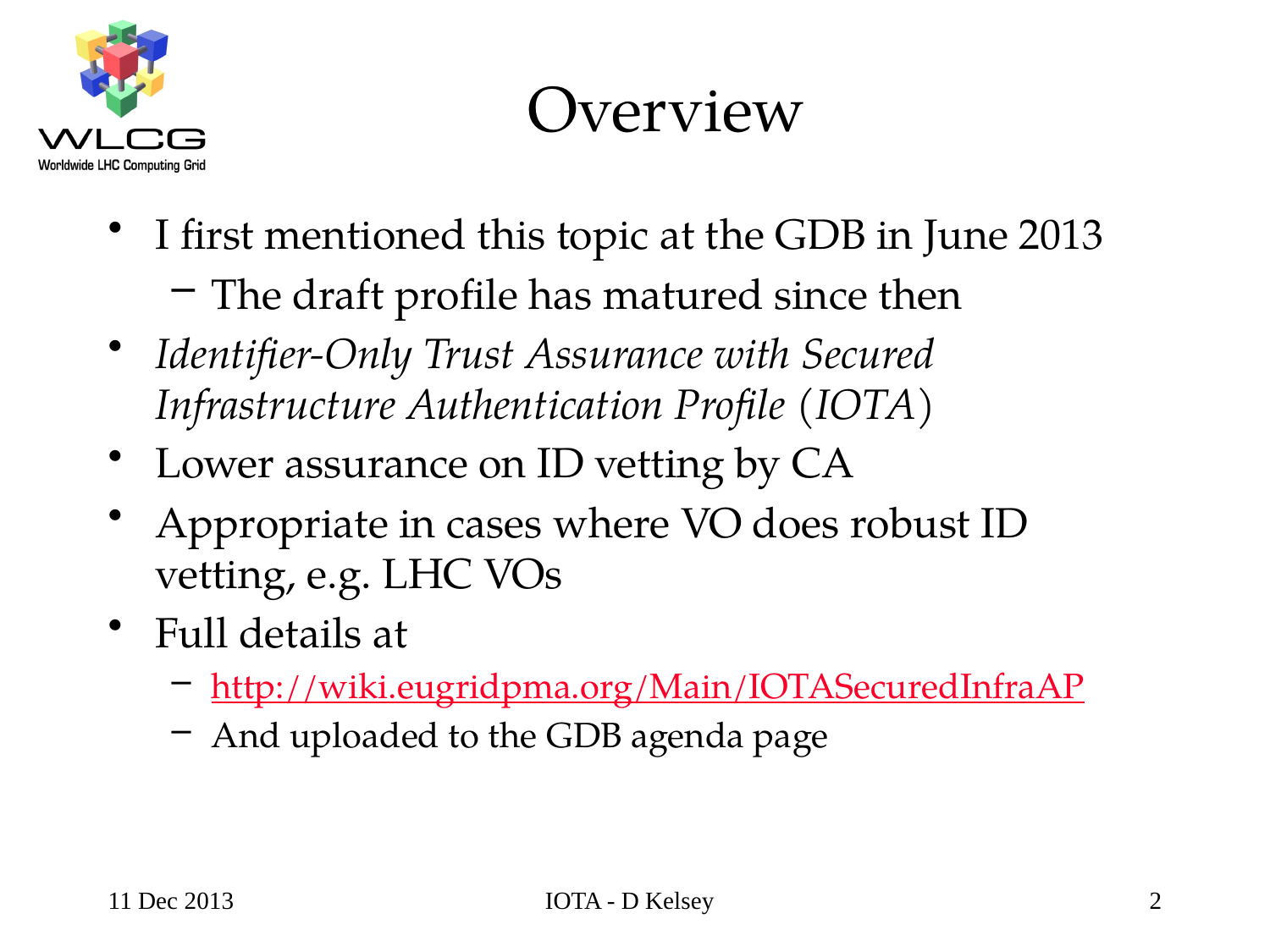

# Overview
I first mentioned this topic at the GDB in June 2013
The draft profile has matured since then
Identifier-Only Trust Assurance with Secured Infrastructure Authentication Profile (IOTA)
Lower assurance on ID vetting by CA
Appropriate in cases where VO does robust ID vetting, e.g. LHC VOs
Full details at
http://wiki.eugridpma.org/Main/IOTASecuredInfraAP
And uploaded to the GDB agenda page

11 Dec 2013
IOTA - D Kelsey
2